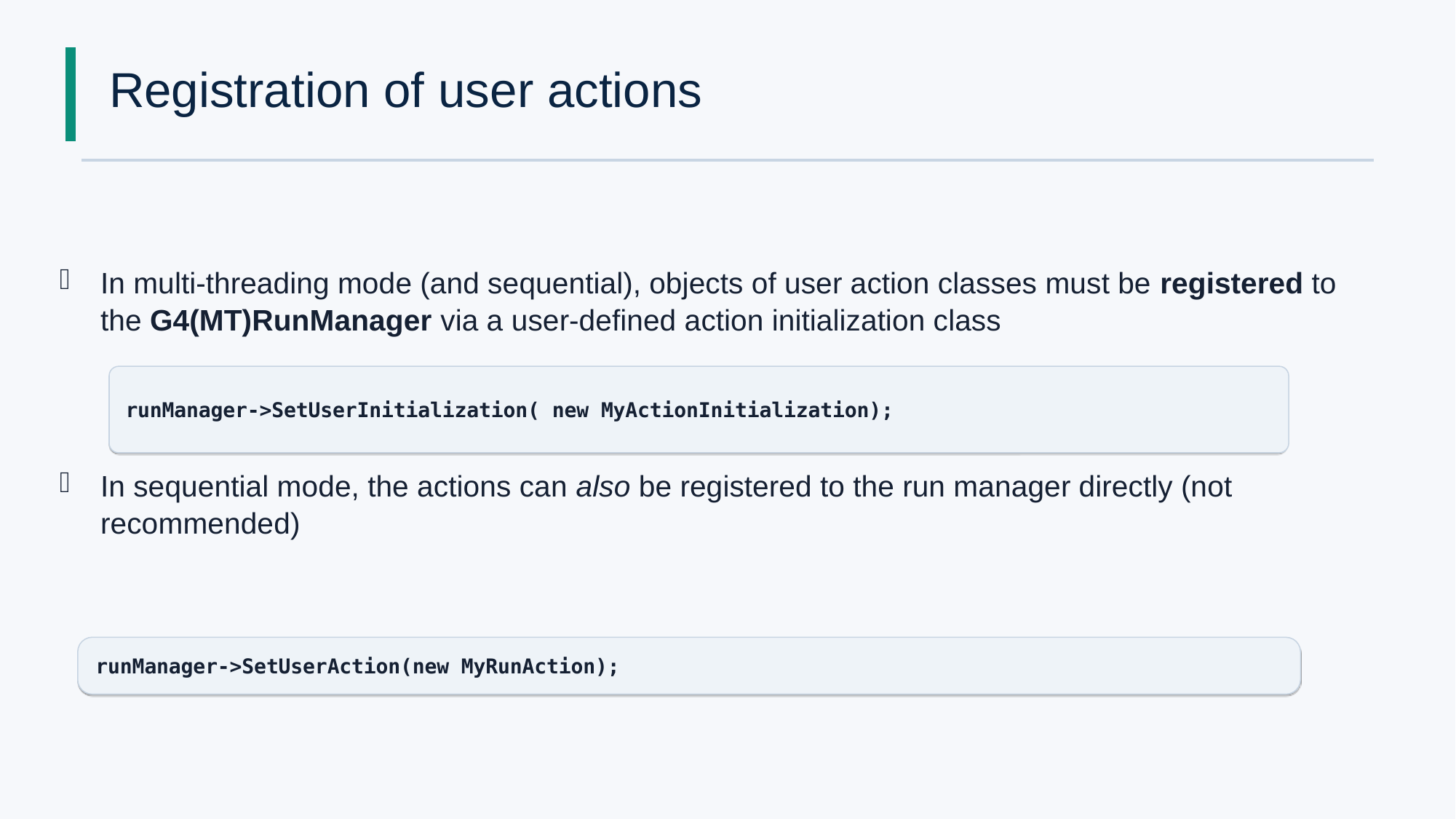

# Registration of user actions
In multi-threading mode (and sequential), objects of user action classes must be registered to the G4(MT)RunManager via a user-defined action initialization class

In sequential mode, the actions can also be registered to the run manager directly (not recommended)

runManager->SetUserInitialization( new MyActionInitialization);
runManager->SetUserAction(new MyRunAction);